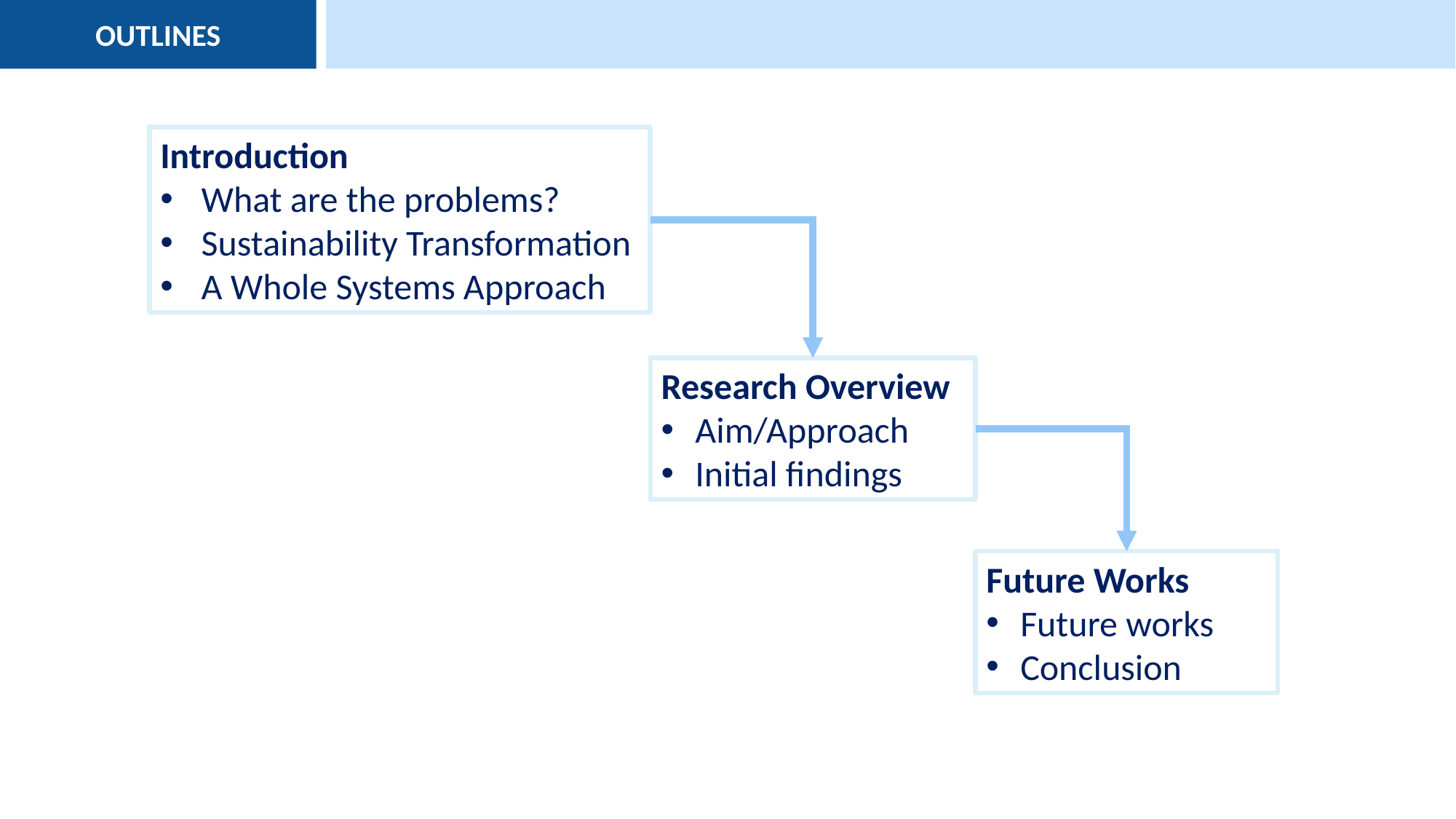

Introduction
What are the problems?
Sustainability Transformation
A Whole Systems Approach
Research Overview
Aim/Approach
Initial findings
Future Works
Future works
Conclusion